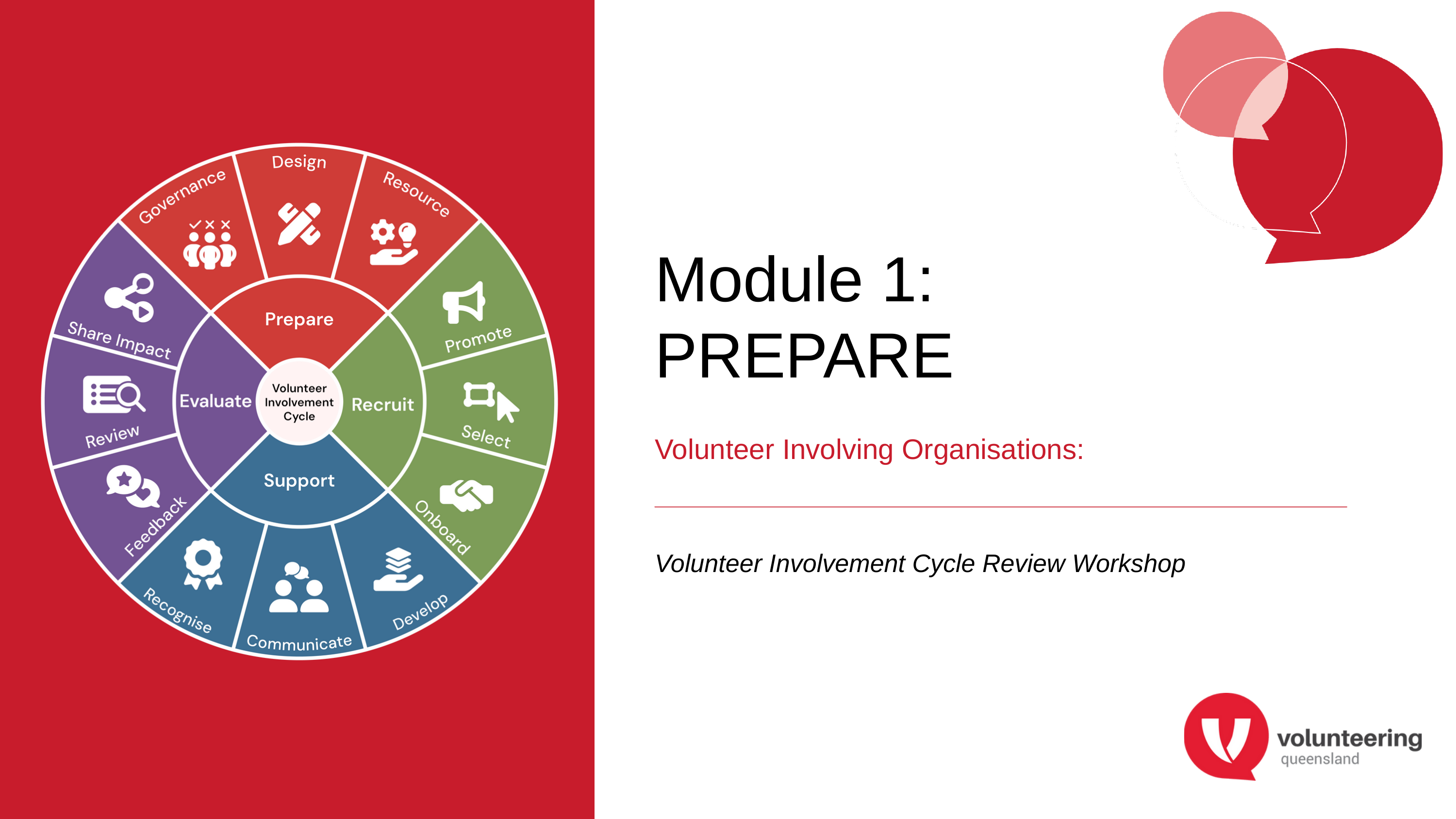

Module 1:
PREPARE
Volunteer Involving Organisations:

Volunteer Involvement Cycle Review Workshop